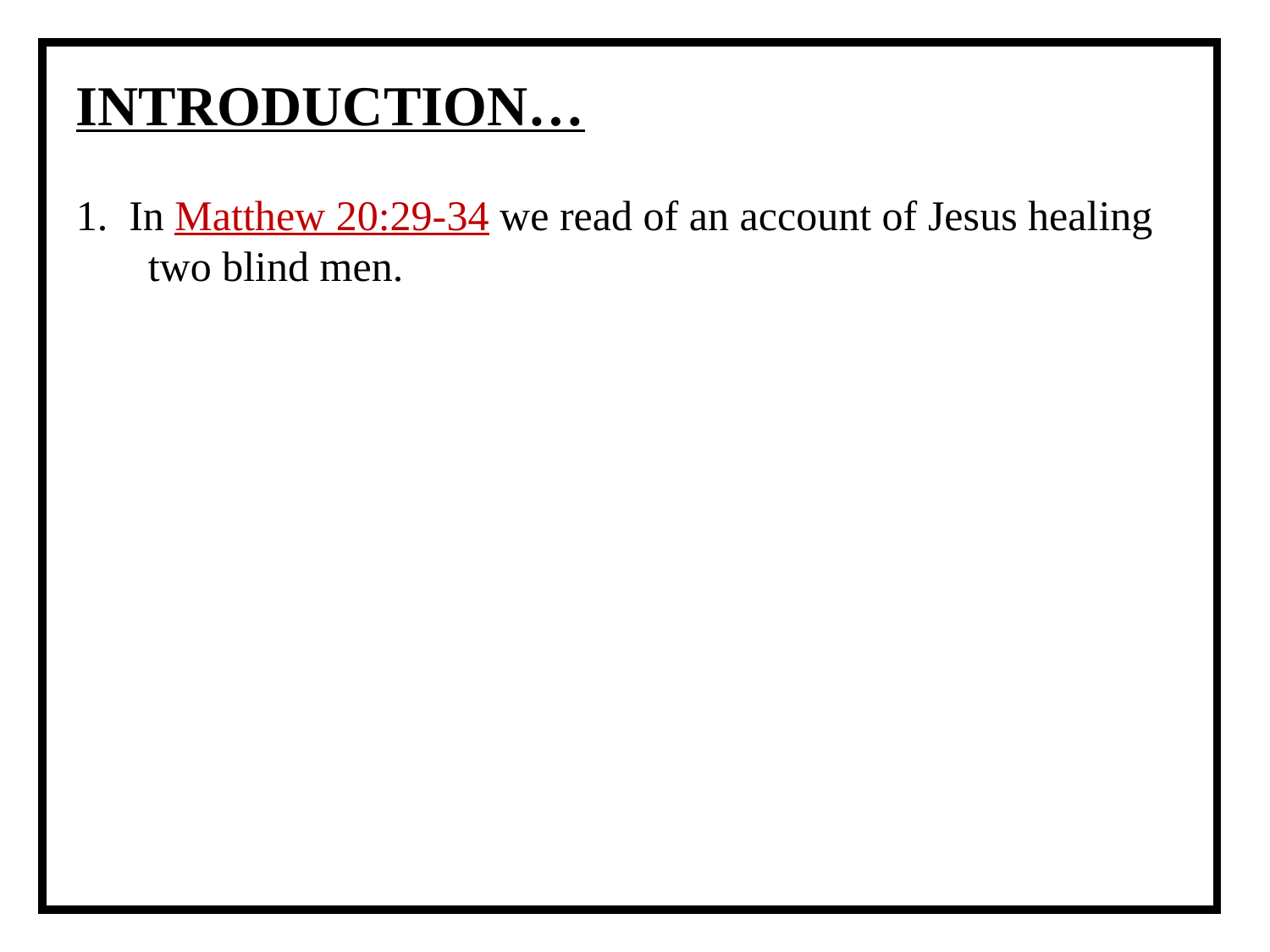

INTRODUCTION…

1.  In Matthew 20:29-34 we read of an account of Jesus healing two blind men.